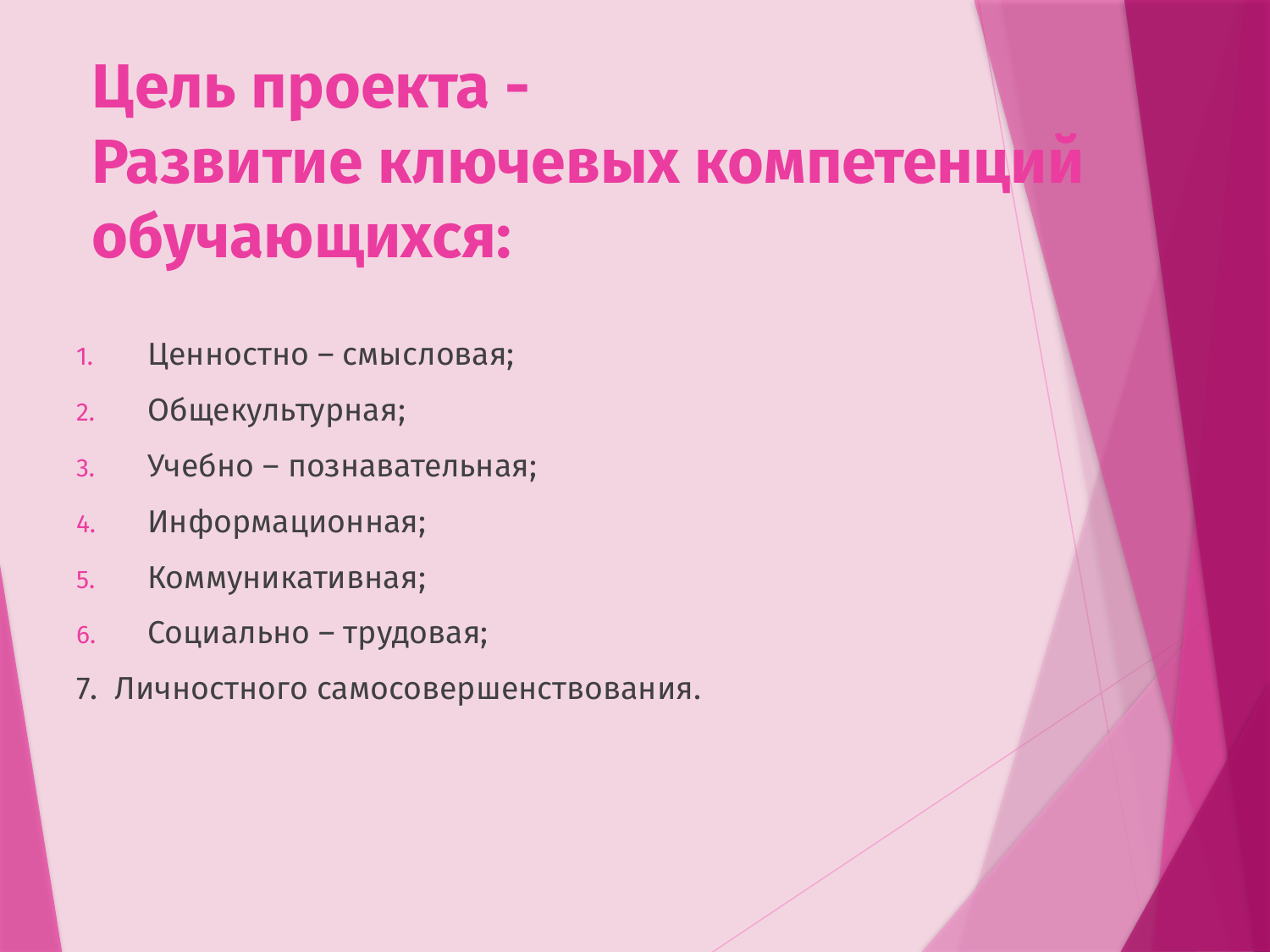

# Цель проекта - Развитие ключевых компетенций обучающихся:
Ценностно – смысловая;
Общекультурная;
Учебно – познавательная;
Информационная;
Коммуникативная;
Социально – трудовая;
7.  Личностного самосовершенствования.